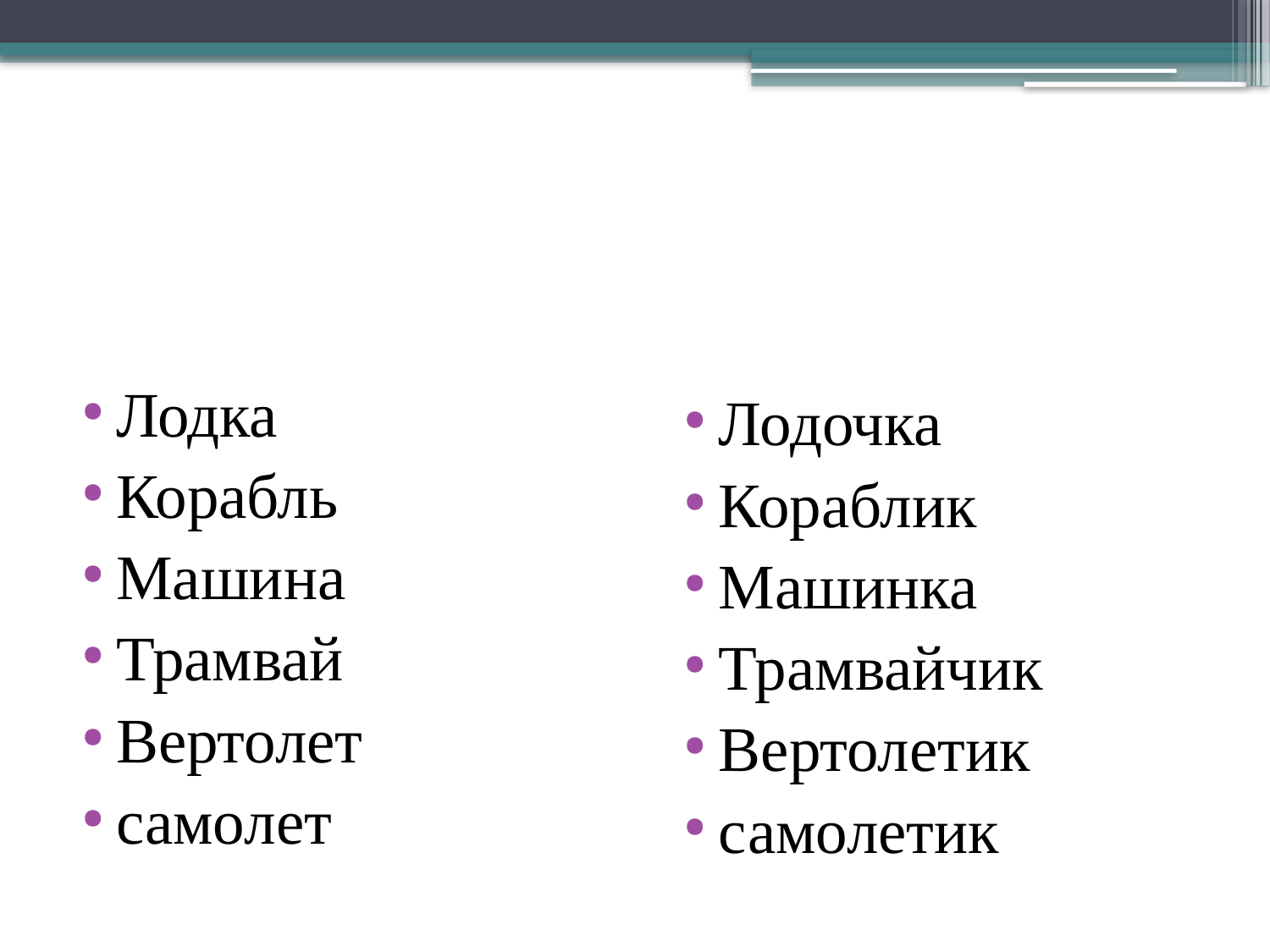

#

Лодка
Корабль
Машина
Трамвай
Вертолет
самолет

Лодочка
Кораблик
Машинка
Трамвайчик
Вертолетик
самолетик